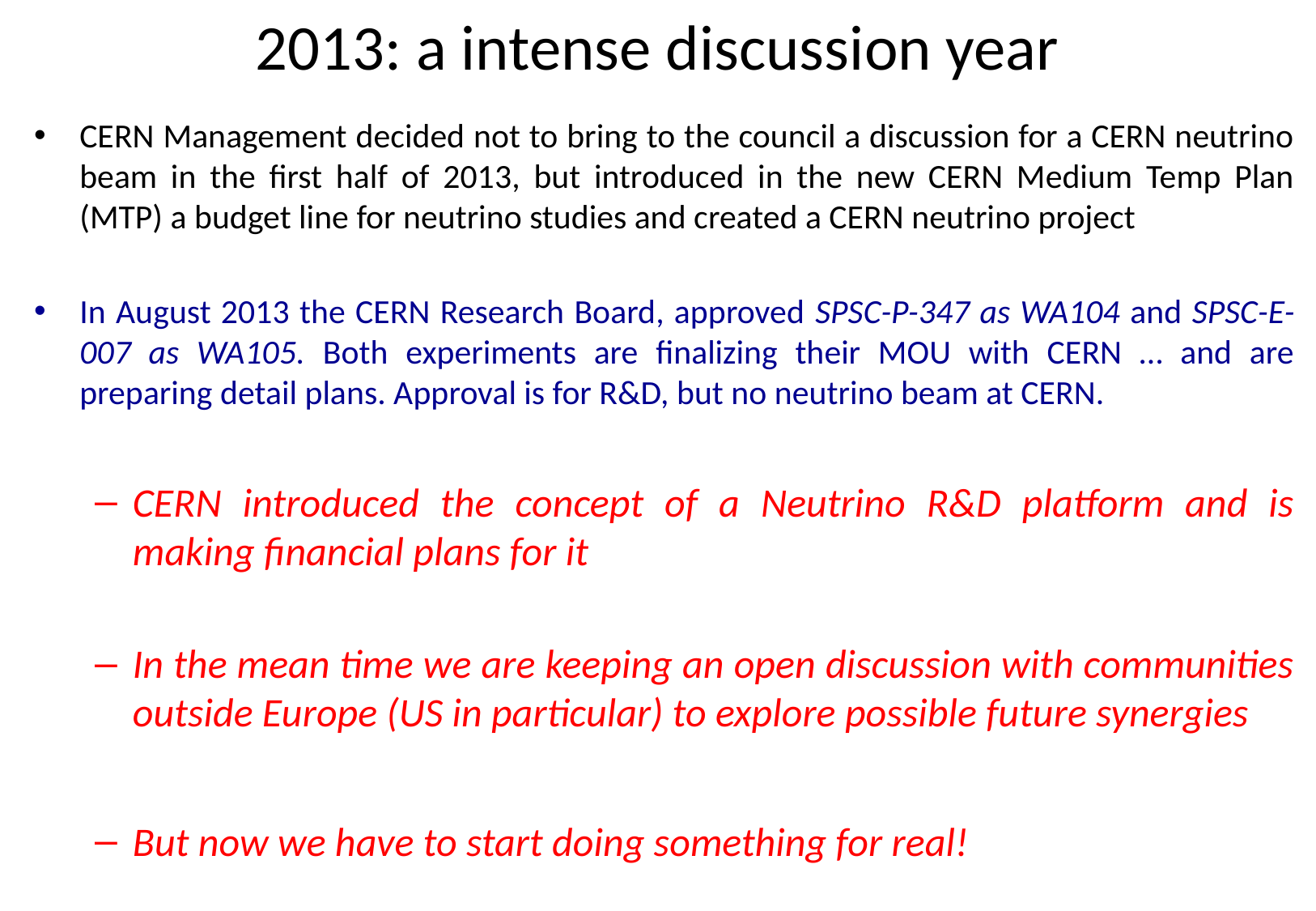

# 2013: a intense discussion year
CERN Management decided not to bring to the council a discussion for a CERN neutrino beam in the first half of 2013, but introduced in the new CERN Medium Temp Plan (MTP) a budget line for neutrino studies and created a CERN neutrino project

In August 2013 the CERN Research Board, approved SPSC-P-347 as WA104 and SPSC-E-007 as WA105. Both experiments are finalizing their MOU with CERN … and are preparing detail plans. Approval is for R&D, but no neutrino beam at CERN.

CERN introduced the concept of a Neutrino R&D platform and is making financial plans for it

In the mean time we are keeping an open discussion with communities outside Europe (US in particular) to explore possible future synergies

But now we have to start doing something for real!